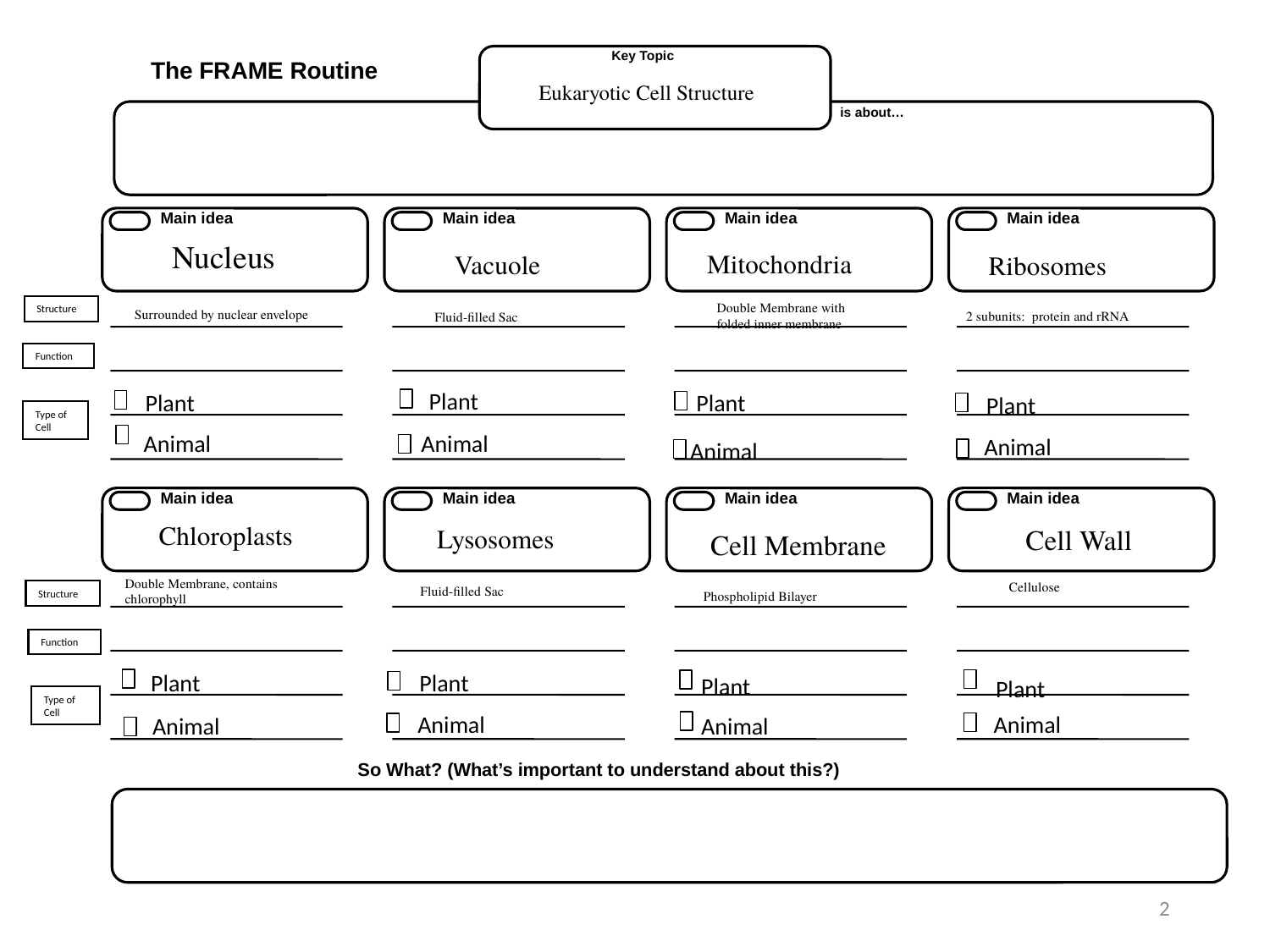

Key Topic

The FRAME Routine
is about…

Main idea

Main idea

Main idea

Main idea

Main idea

Main idea

Main idea

Main idea

So What? (What’s important to understand about this?)

Eukaryotic Cell Structure
Nucleus
Mitochondria
Vacuole
Ribosomes
Double Membrane with folded inner membrane
Structure
Surrounded by nuclear envelope
2 subunits:  protein and rRNA
Fluid-filled Sac
Function
Plant
Plant
Plant
Plant

Type of Cell
Animal
Animal

Animal
Animal

Chloroplasts
Cell Wall
Lysosomes
Cell Membrane

Double Membrane, contains chlorophyll
Cellulose
Fluid-filled Sac
Structure
Phospholipid Bilayer
Function
Plant
Plant
Plant
Plant

Type of Cell

Animal
Animal
Animal
Animal

2